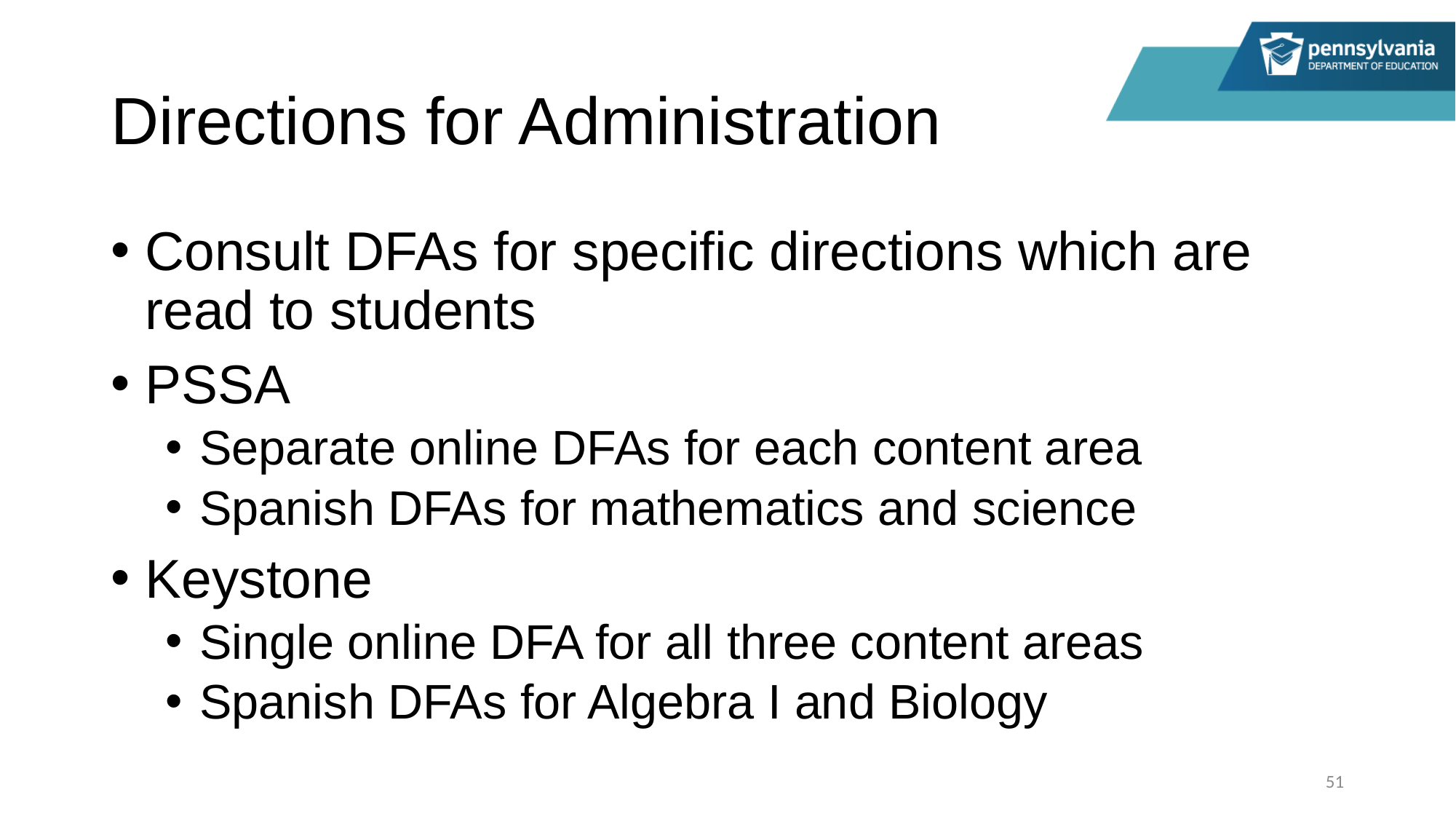

# Directions for Administration
Consult DFAs for specific directions which are read to students
PSSA
Separate online DFAs for each content area
Spanish DFAs for mathematics and science
Keystone
Single online DFA for all three content areas
Spanish DFAs for Algebra I and Biology

51